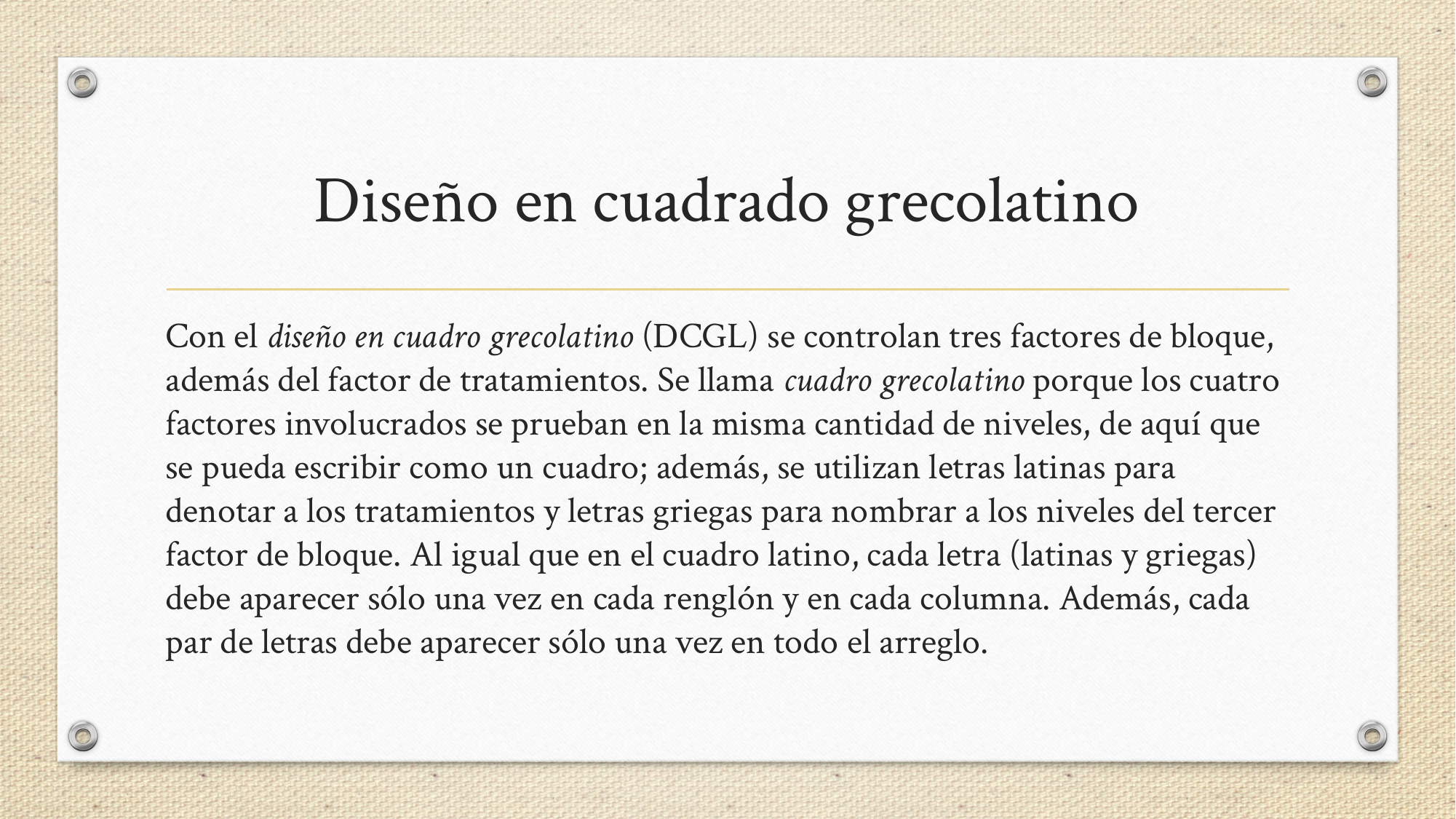

# Diseño en cuadrado grecolatino
Con el diseño en cuadro grecolatino (DCGL) se controlan tres factores de bloque, además del factor de tratamientos. Se llama cuadro grecolatino porque los cuatro factores involucrados se prueban en la misma cantidad de niveles, de aquí que se pueda escribir como un cuadro; además, se utilizan letras latinas para denotar a los tratamientos y letras griegas para nombrar a los niveles del tercer factor de bloque. Al igual que en el cuadro latino, cada letra (latinas y griegas) debe aparecer sólo una vez en cada renglón y en cada columna. Además, cada par de letras debe aparecer sólo una vez en todo el arreglo.